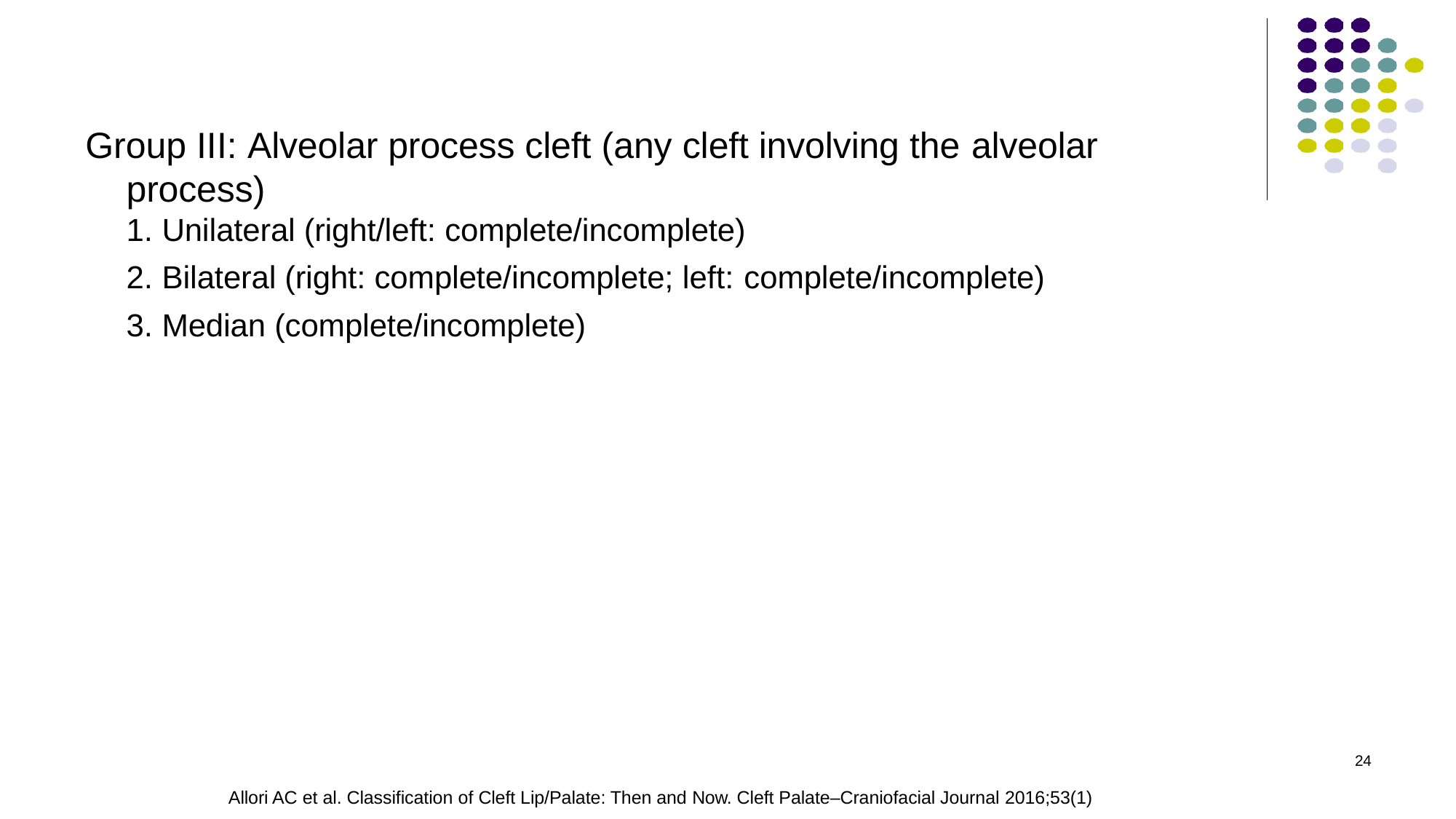

# Group III: Alveolar process cleft (any cleft involving the alveolar
process)
Unilateral (right/left: complete/incomplete)
Bilateral (right: complete/incomplete; left: complete/incomplete)
Median (complete/incomplete)
24
Allori AC et al. Classification of Cleft Lip/Palate: Then and Now. Cleft Palate–Craniofacial Journal 2016;53(1)